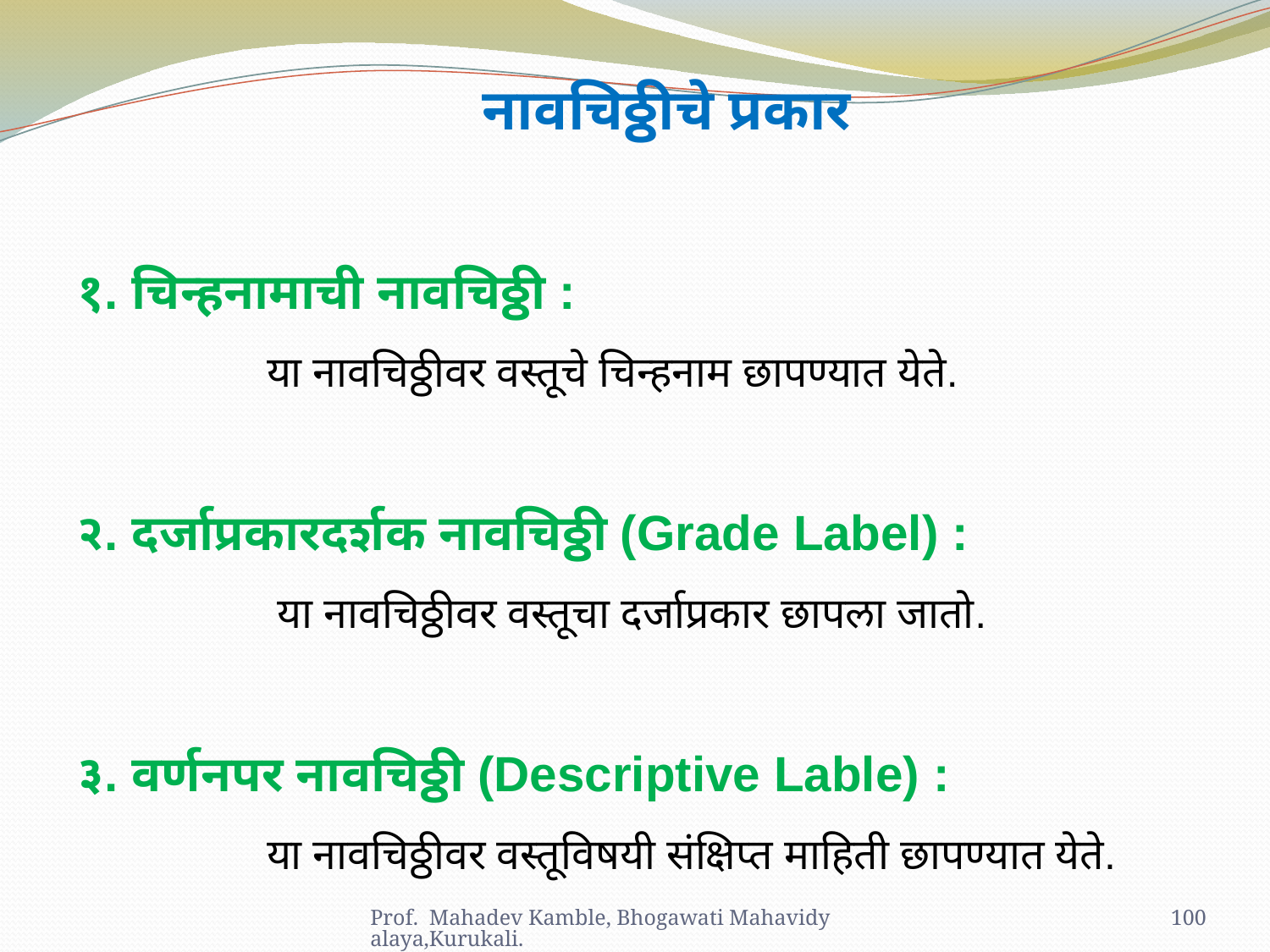

नावचिठ्ठीचे प्रकार

१. चिन्हनामाची नावचिठ्ठी :
		या नावचिठ्ठीवर वस्तूचे चिन्हनाम छापण्यात येते.

२. दर्जाप्रकारदर्शक नावचिठ्ठी (Grade Label) :
		 या नावचिठ्ठीवर वस्तूचा दर्जाप्रकार छापला जातो.

३. वर्णनपर नावचिठ्ठी (Descriptive Lable) :
		या नावचिठ्ठीवर वस्तूविषयी संक्षिप्त माहिती छापण्यात येते.
Prof.  Mahadev Kamble, Bhogawati Mahavidyalaya,Kurukali.
100